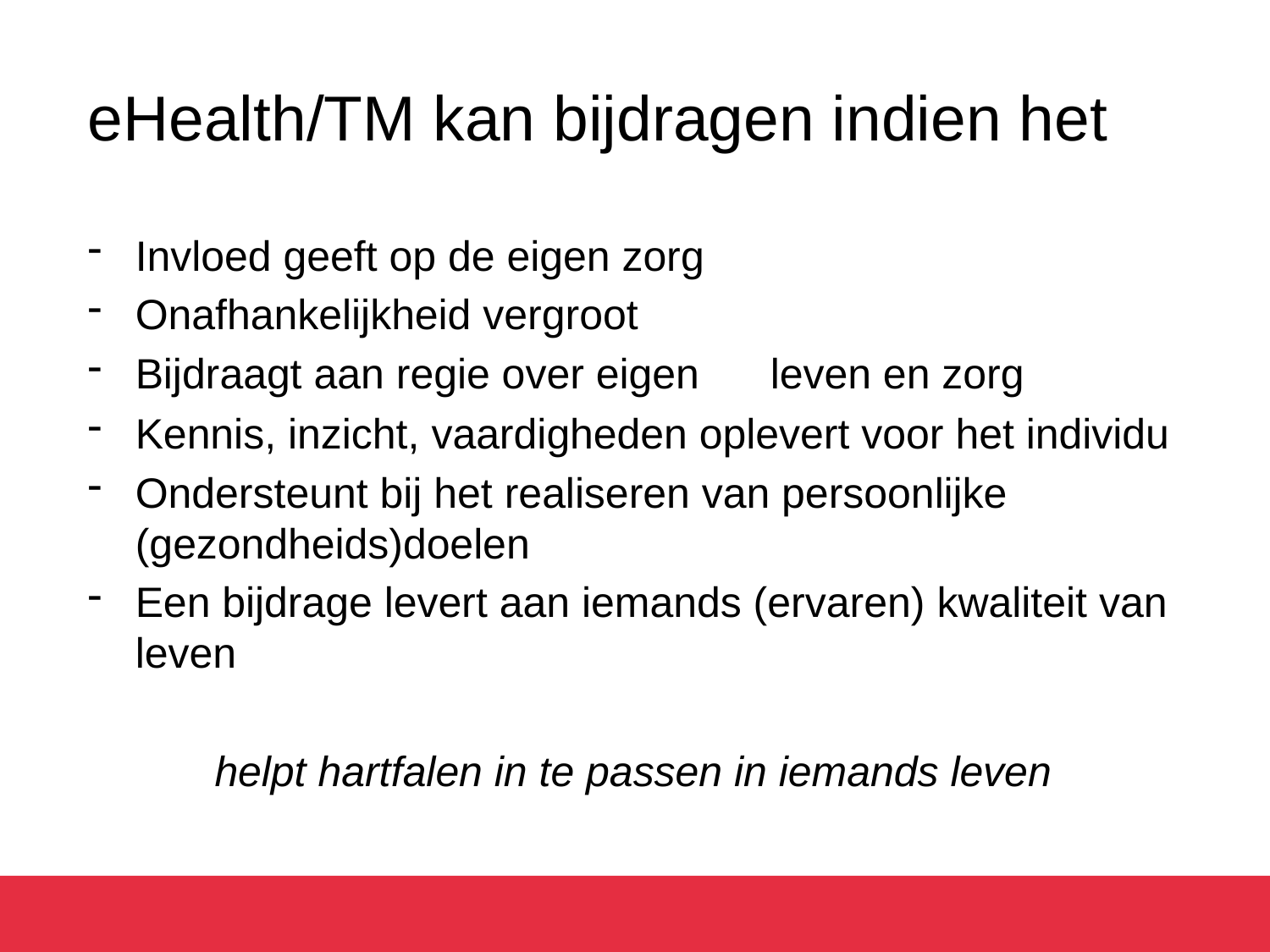

# eHealth/TM kan bijdragen indien het
Invloed geeft op de eigen zorg
Onafhankelijkheid vergroot
Bijdraagt aan regie over eigen 	leven en zorg
Kennis, inzicht, vaardigheden oplevert voor het individu
Ondersteunt bij het realiseren van persoonlijke (gezondheids)doelen
Een bijdrage levert aan iemands (ervaren) kwaliteit van leven

	helpt hartfalen in te passen in iemands leven